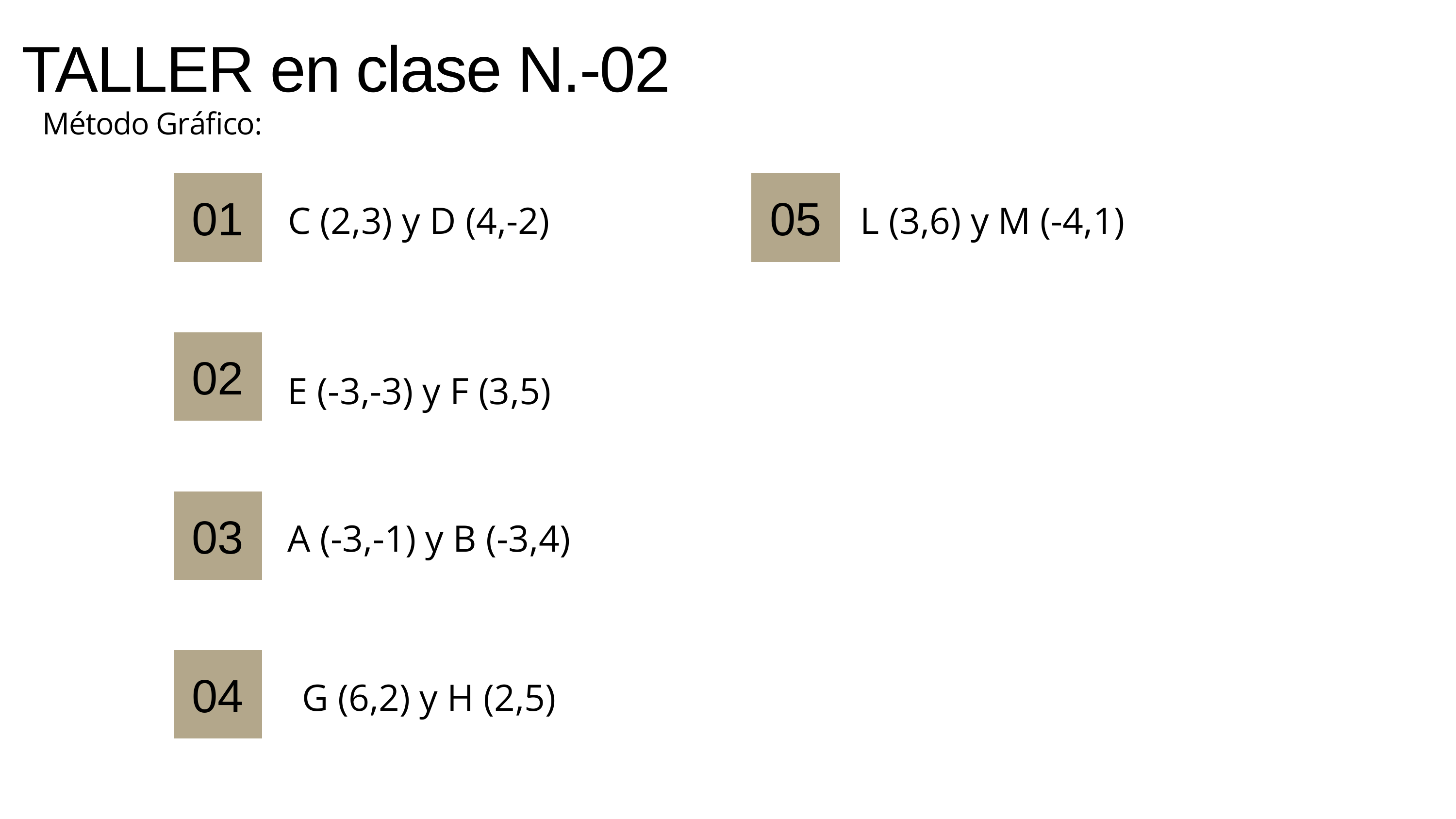

TALLER en clase N.-02
Método Gráfico:

01

05
C (2,3) y D (4,-2)
L (3,6) y M (-4,1)

02
E (-3,-3) y F (3,5)

03
A (-3,-1) y B (-3,4)

04
G (6,2) y H (2,5)